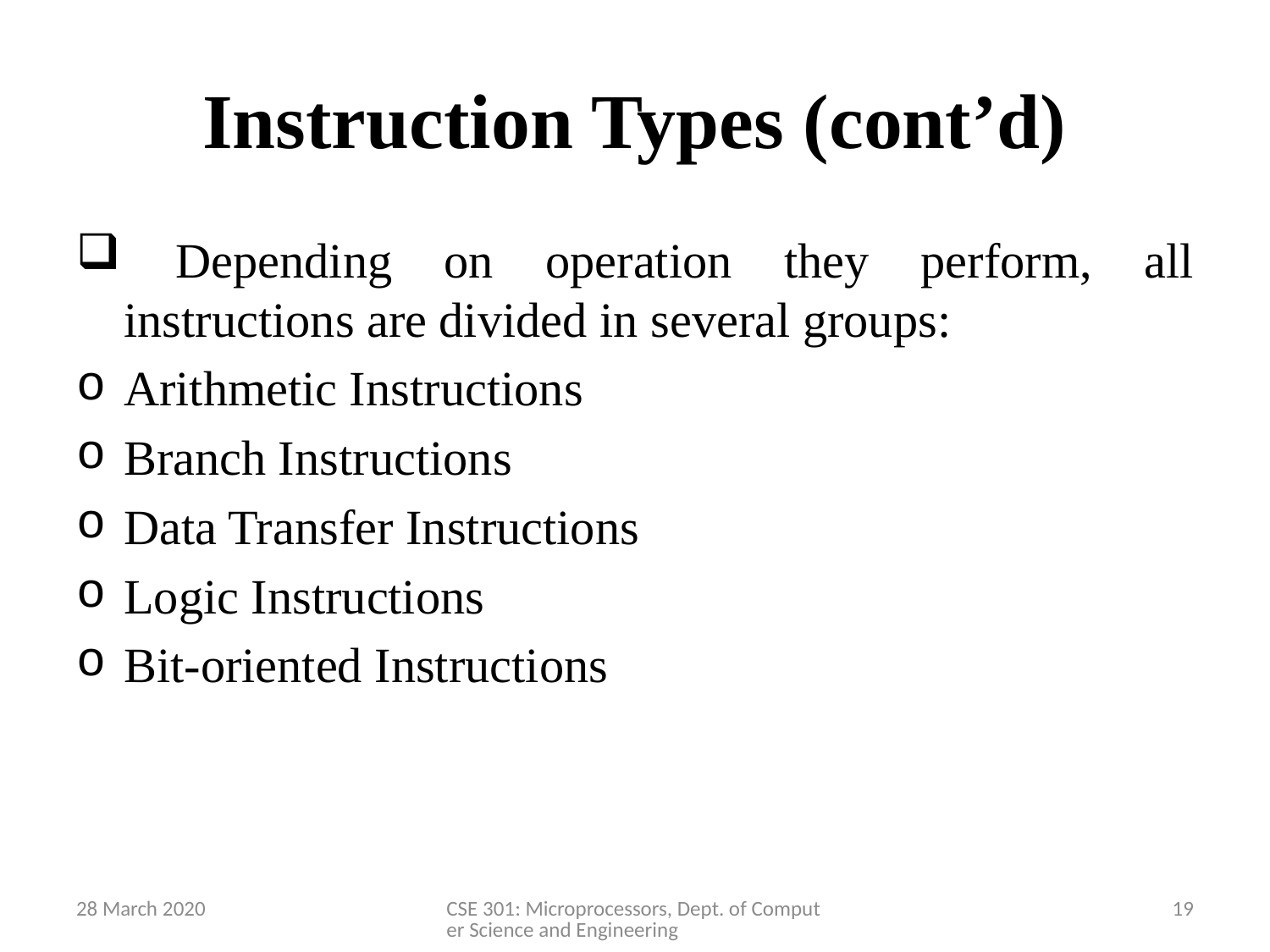

# Instruction Types (cont’d)
 Depending on operation they perform, all instructions are divided in several groups:
Arithmetic Instructions
Branch Instructions
Data Transfer Instructions
Logic Instructions
Bit-oriented Instructions

28 March 2020
CSE 301: Microprocessors, Dept. of Computer Science and Engineering
19